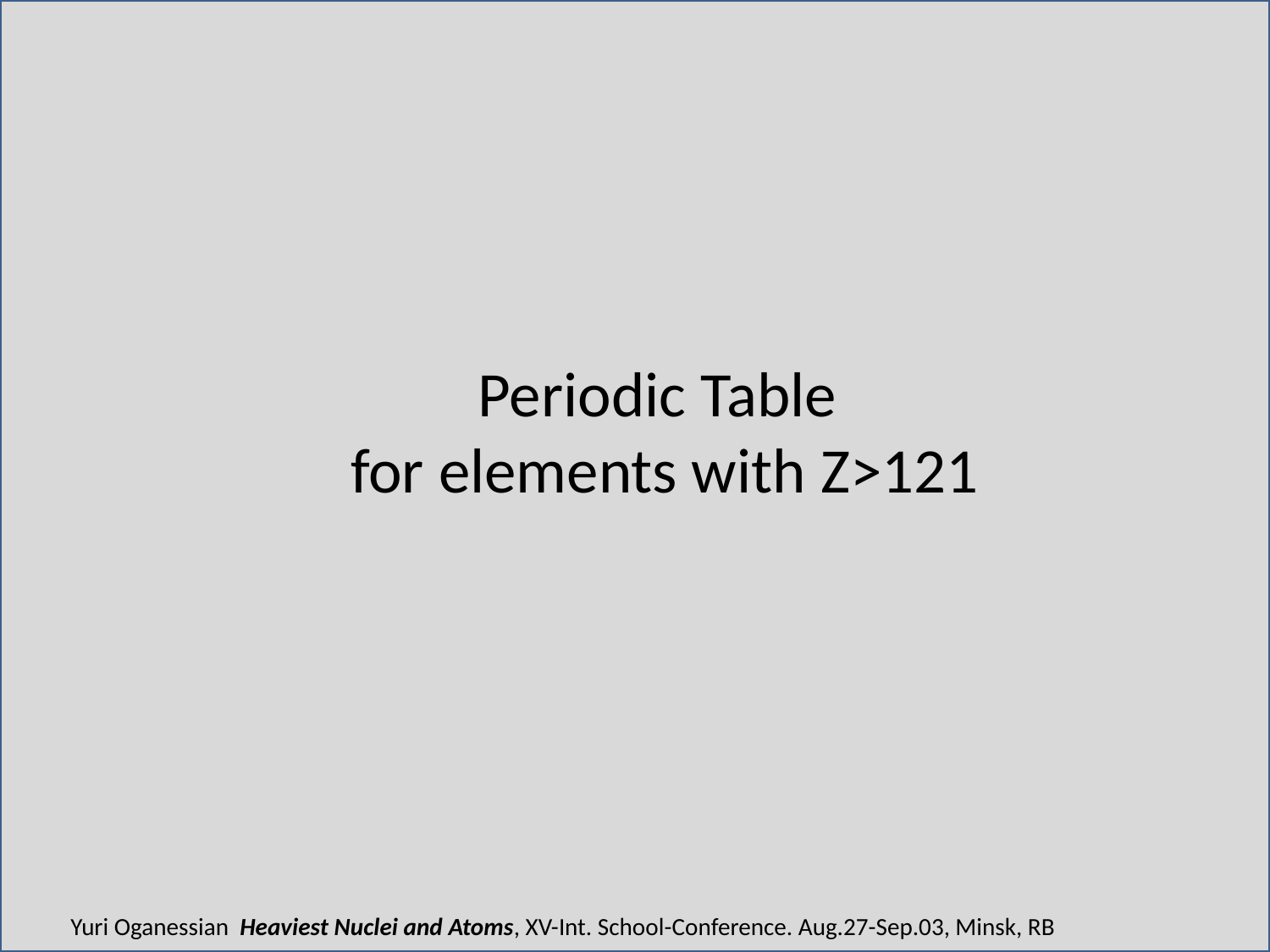

Periodic Table
for elements with Z>121
Yuri Oganessian  Heaviest Nuclei and Atoms, XV-Int. School-Conference. Aug.27-Sep.03, Minsk, RB